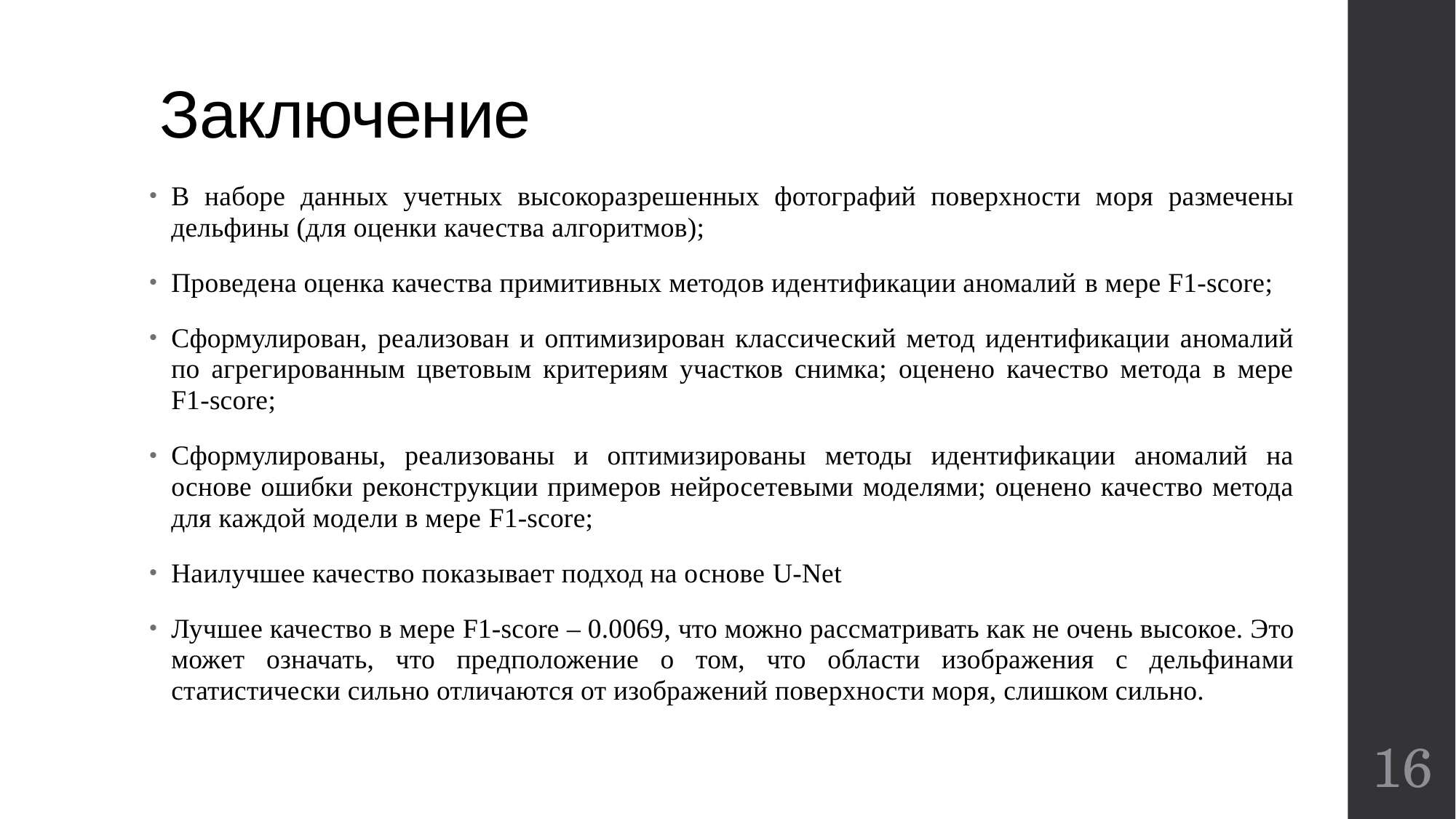

# Заключение
В наборе данных учетных высокоразрешенных фотографий поверхности моря размечены дельфины (для оценки качества алгоритмов);
Проведена оценка качества примитивных методов идентификации аномалий в мере F1-score;
Сформулирован, реализован и оптимизирован классический метод идентификации аномалий по агрегированным цветовым критериям участков снимка; оценено качество метода в мере F1-score;
Сформулированы, реализованы и оптимизированы методы идентификации аномалий на основе ошибки реконструкции примеров нейросетевыми моделями; оценено качество метода для каждой модели в мере F1-score;
Наилучшее качество показывает подход на основе U-Net
Лучшее качество в мере F1-score – 0.0069, что можно рассматривать как не очень высокое. Это может означать, что предположение о том, что области изображения с дельфинами статистически сильно отличаются от изображений поверхности моря, слишком сильно.
16